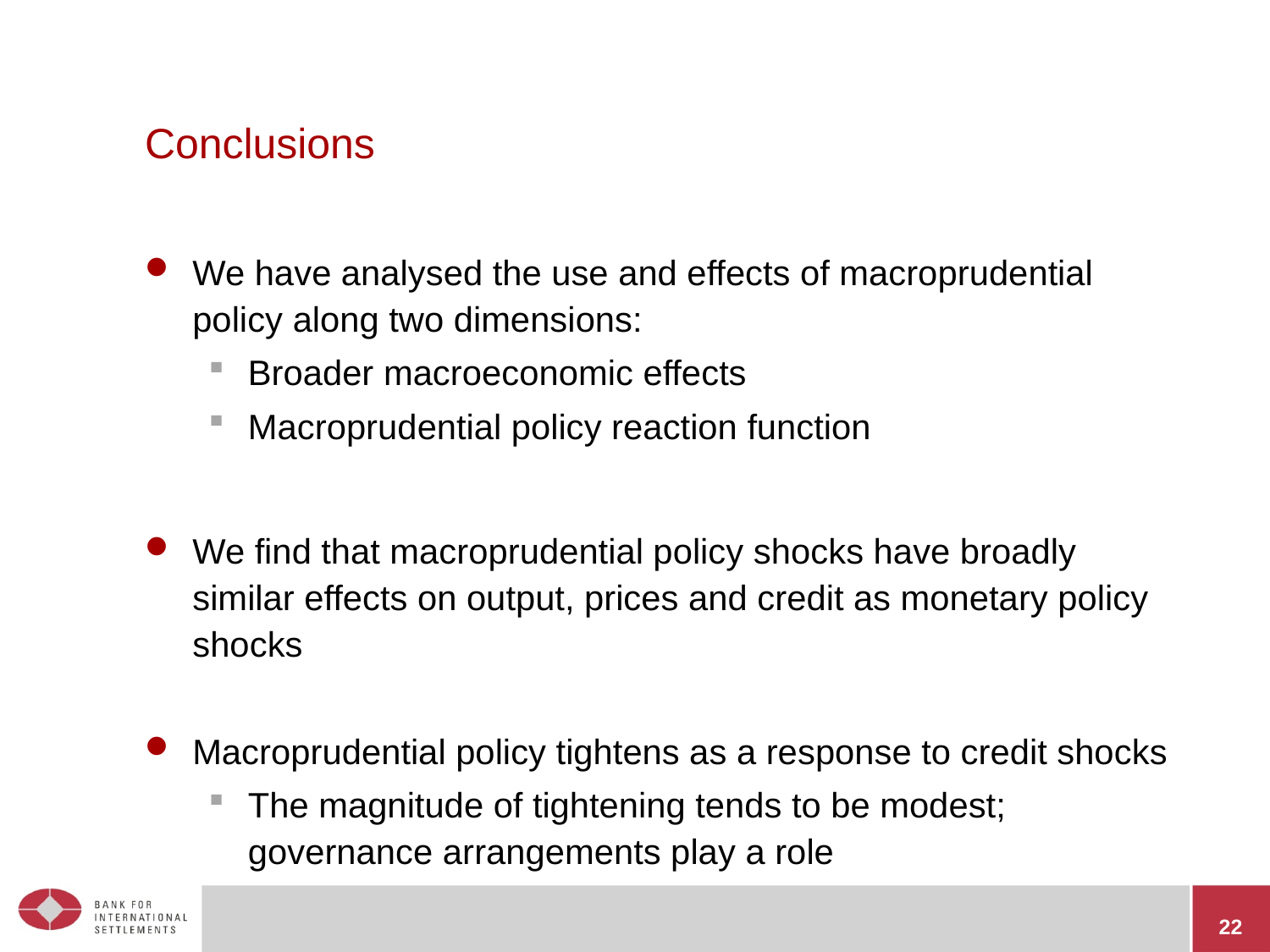

# Conclusions
We have analysed the use and effects of macroprudential policy along two dimensions:
Broader macroeconomic effects
Macroprudential policy reaction function

We find that macroprudential policy shocks have broadly similar effects on output, prices and credit as monetary policy shocks

Macroprudential policy tightens as a response to credit shocks
The magnitude of tightening tends to be modest; governance arrangements play a role
22